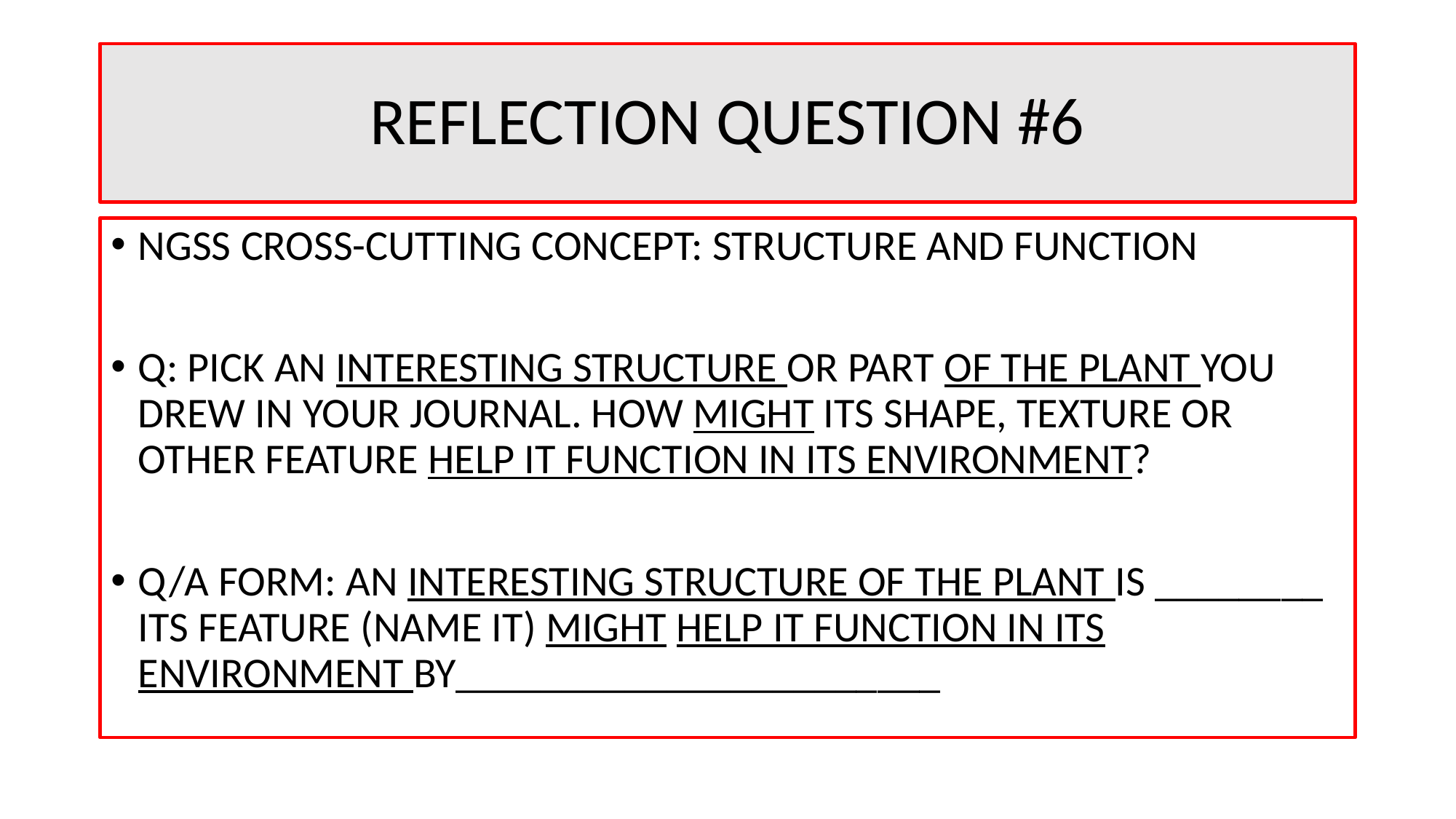

# REFLECTION QUESTION #6
NGSS CROSS-CUTTING CONCEPT: STRUCTURE AND FUNCTION

Q: PICK AN INTERESTING STRUCTURE OR PART OF THE PLANT YOU DREW IN YOUR JOURNAL. HOW MIGHT ITS SHAPE, TEXTURE OR OTHER FEATURE HELP IT FUNCTION IN ITS ENVIRONMENT?

Q/A FORM: AN INTERESTING STRUCTURE OF THE PLANT IS ________ ITS FEATURE (NAME IT) MIGHT HELP IT FUNCTION IN ITS ENVIRONMENT BY_______________________